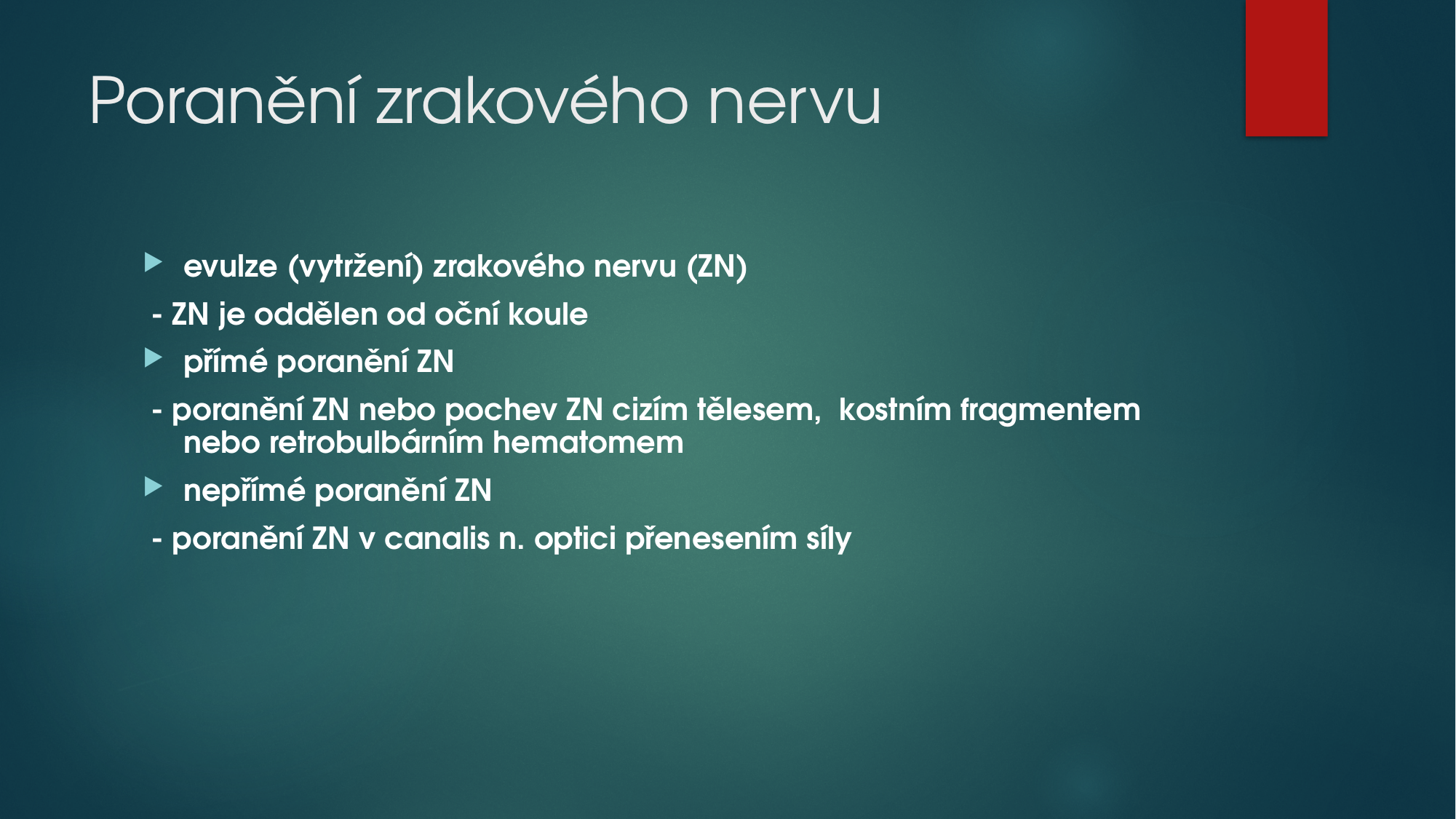

# Poranění zrakového nervu
evulze (vytržení) zrakového nervu (ZN)
 - ZN je oddělen od oční koule
přímé poranění ZN
 - poranění ZN nebo pochev ZN cizím tělesem,  kostním fragmentem nebo retrobulbárním hematomem
nepřímé poranění ZN
 - poranění ZN v canalis n. optici přenesením síly